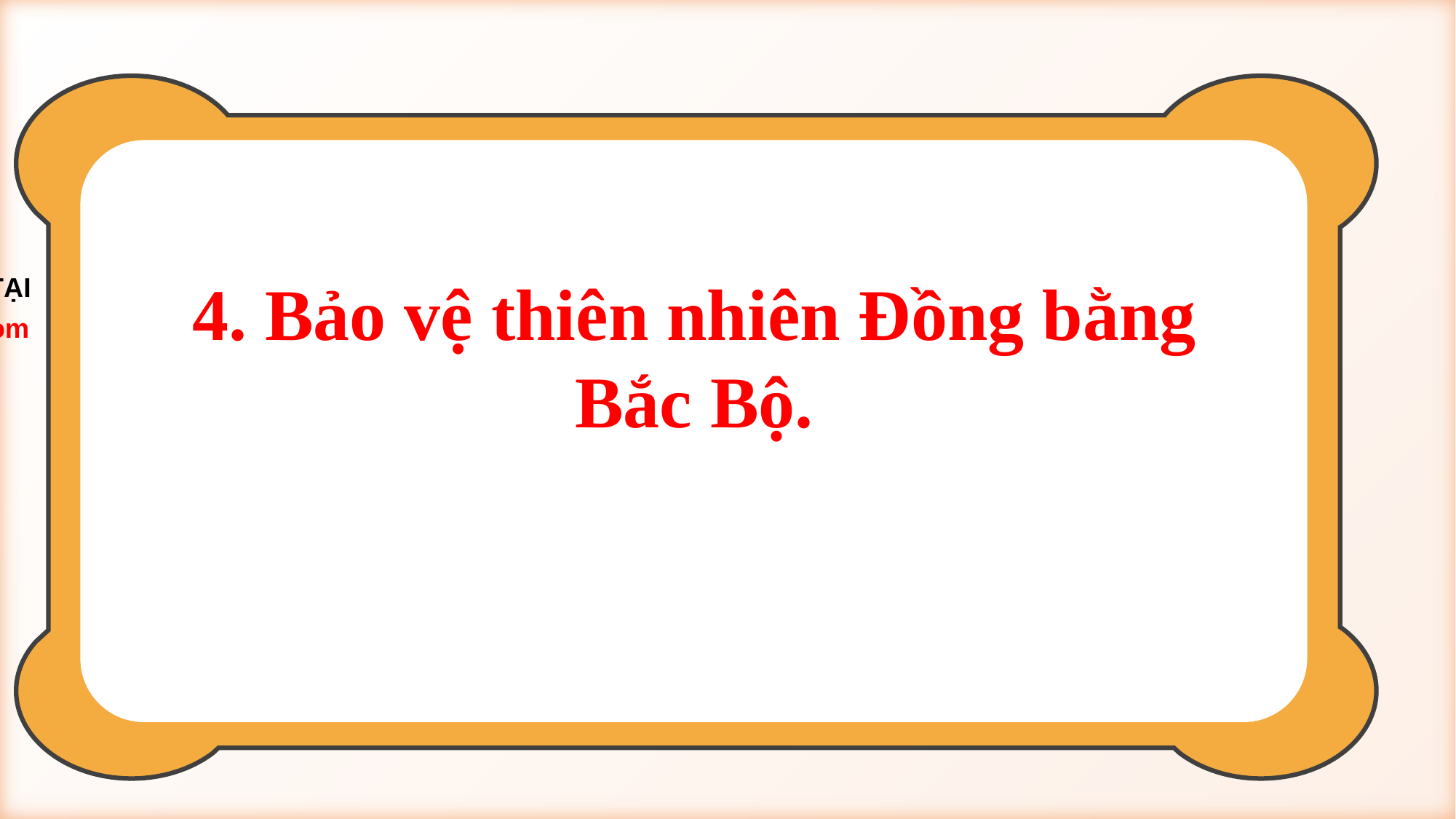

4. Bảo vệ thiên nhiên Đồng bằng Bắc Bộ.